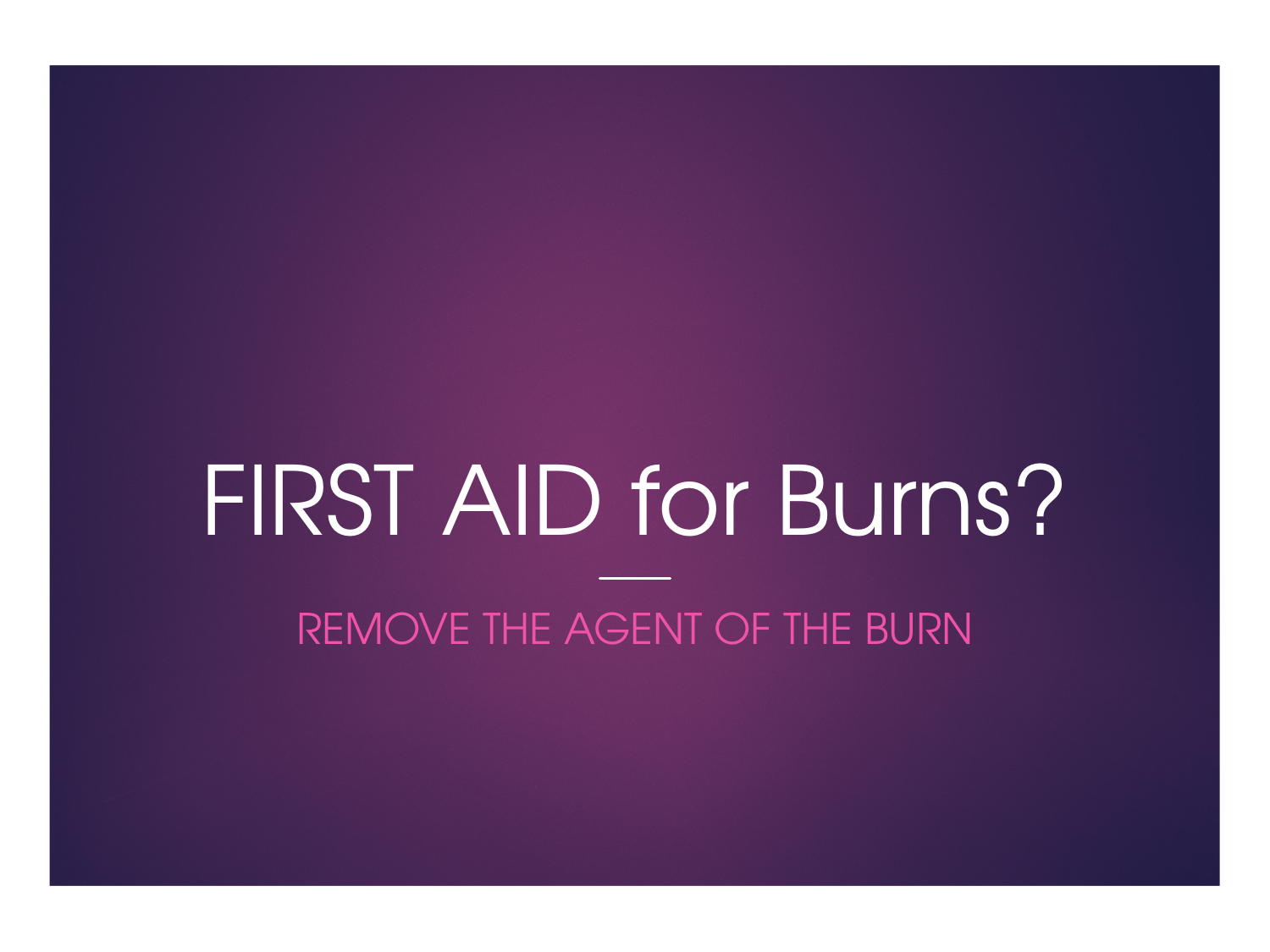

# FIRST AID for Burns?
Remove the agent of the burn